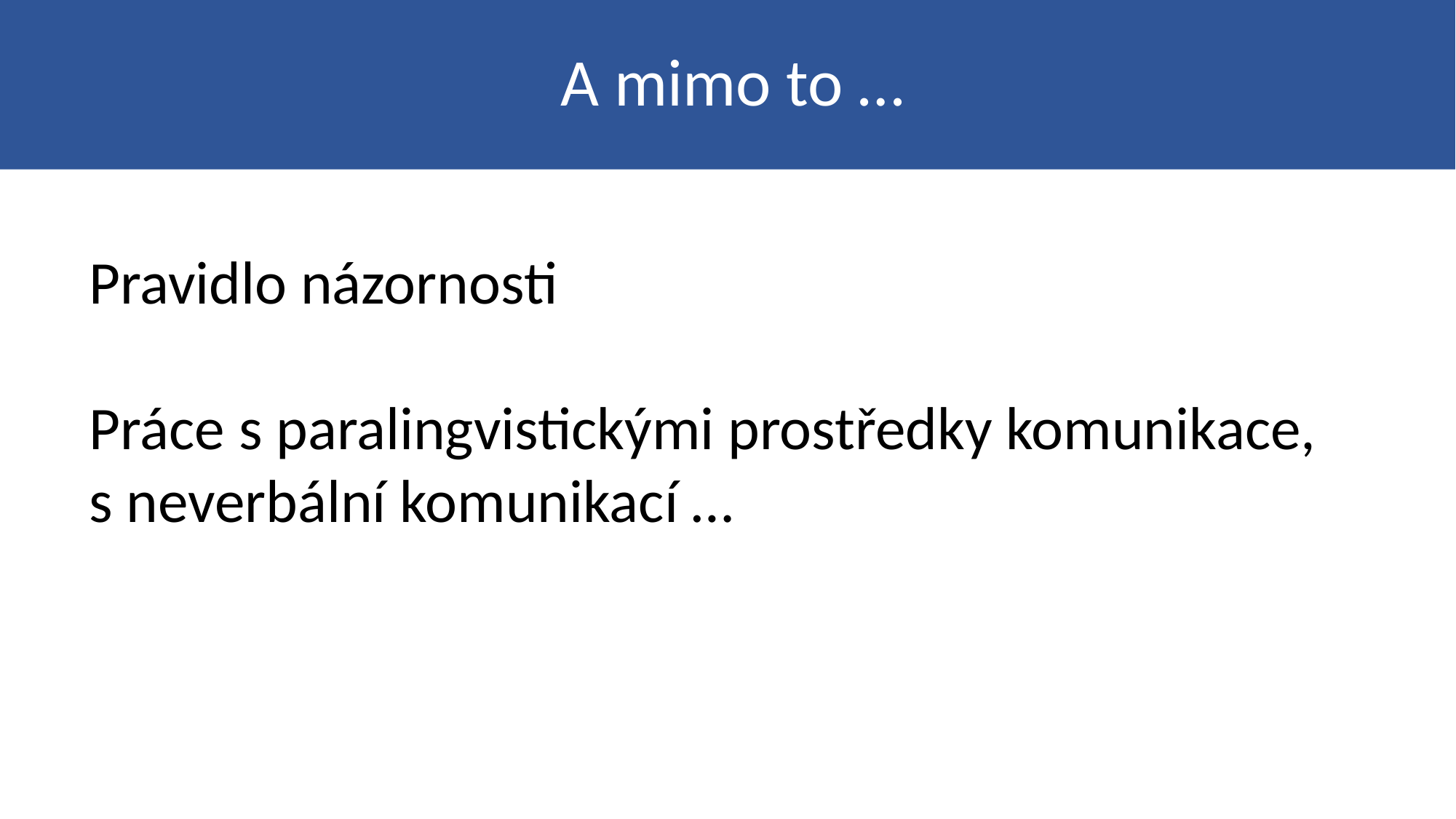

# A mimo to …

Pravidlo názornosti

Práce s paralingvistickými prostředky komunikace,
s neverbální komunikací …